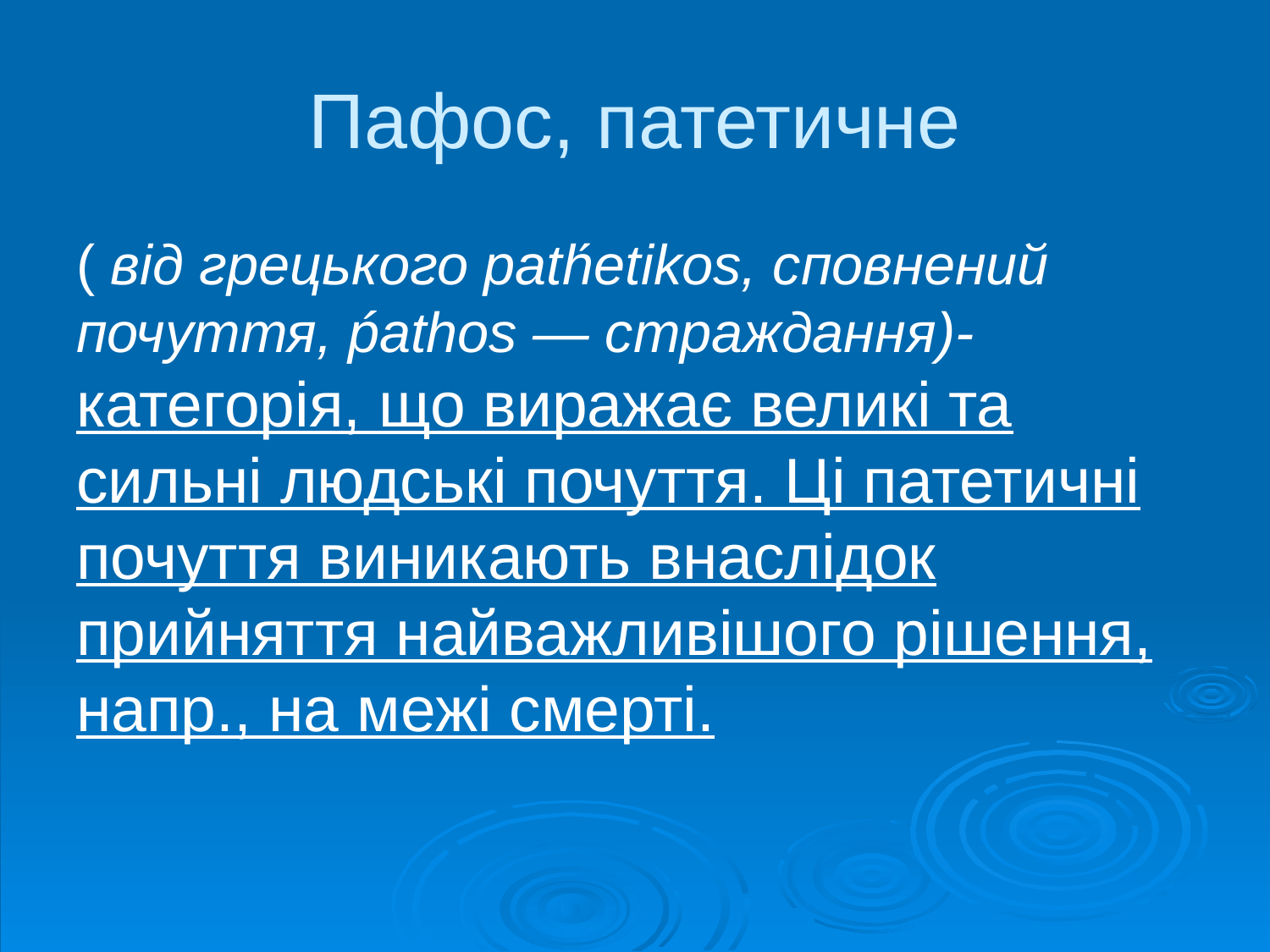

# Пафос, патетичне
( від грецького path́etikos, сповнений почуття, ṕathos — страждання)-  категорія, що виражає великі та сильні людські почуття. Ці патетичні почуття виникають внаслідок прийняття найважливішого рішення, напр., на межі смерті.